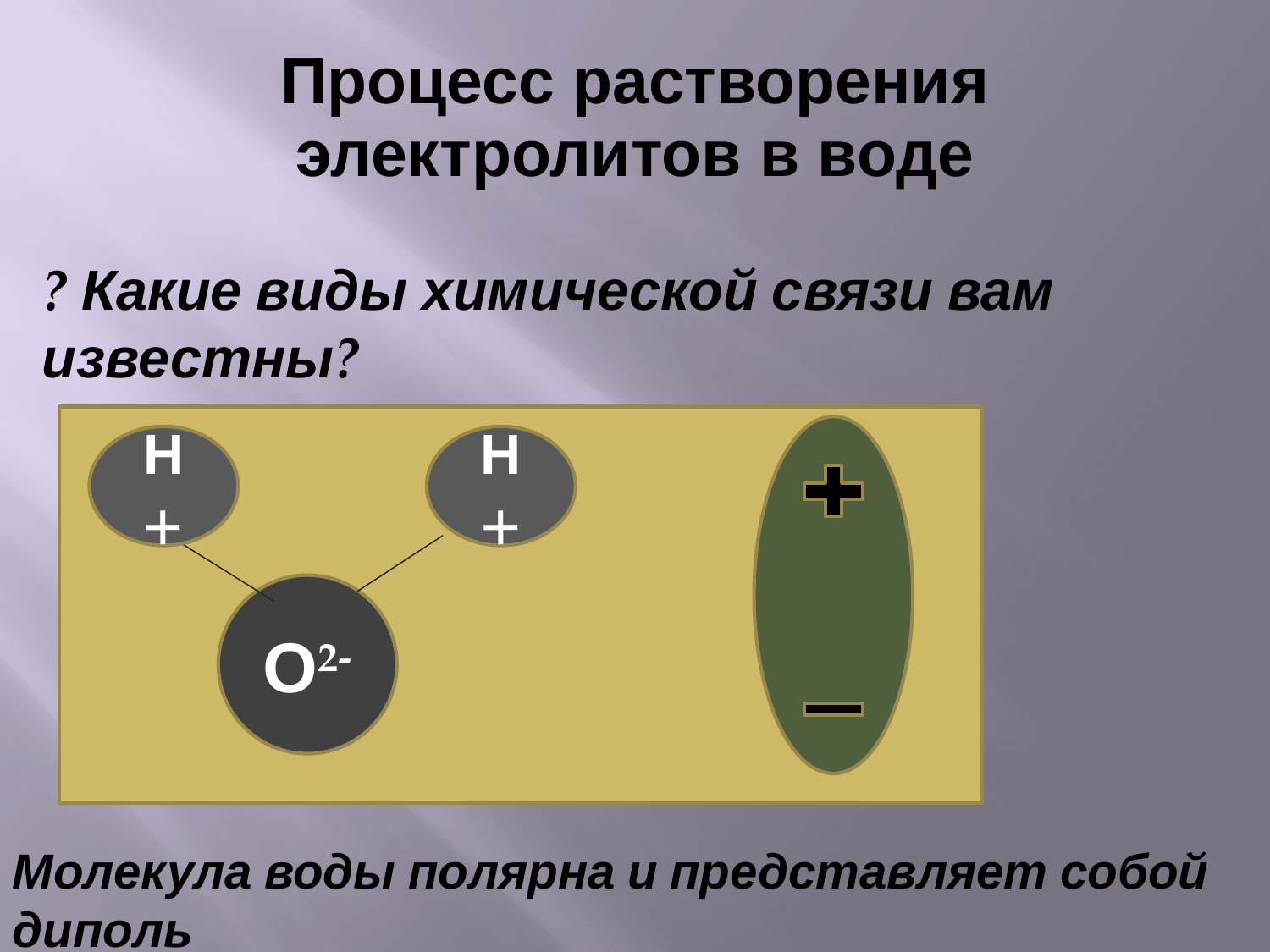

# Процесс растворения электролитов в воде
? Какие виды химической связи вам известны?

Н+
Н+

О2-

Молекула воды полярна и представляет собой диполь